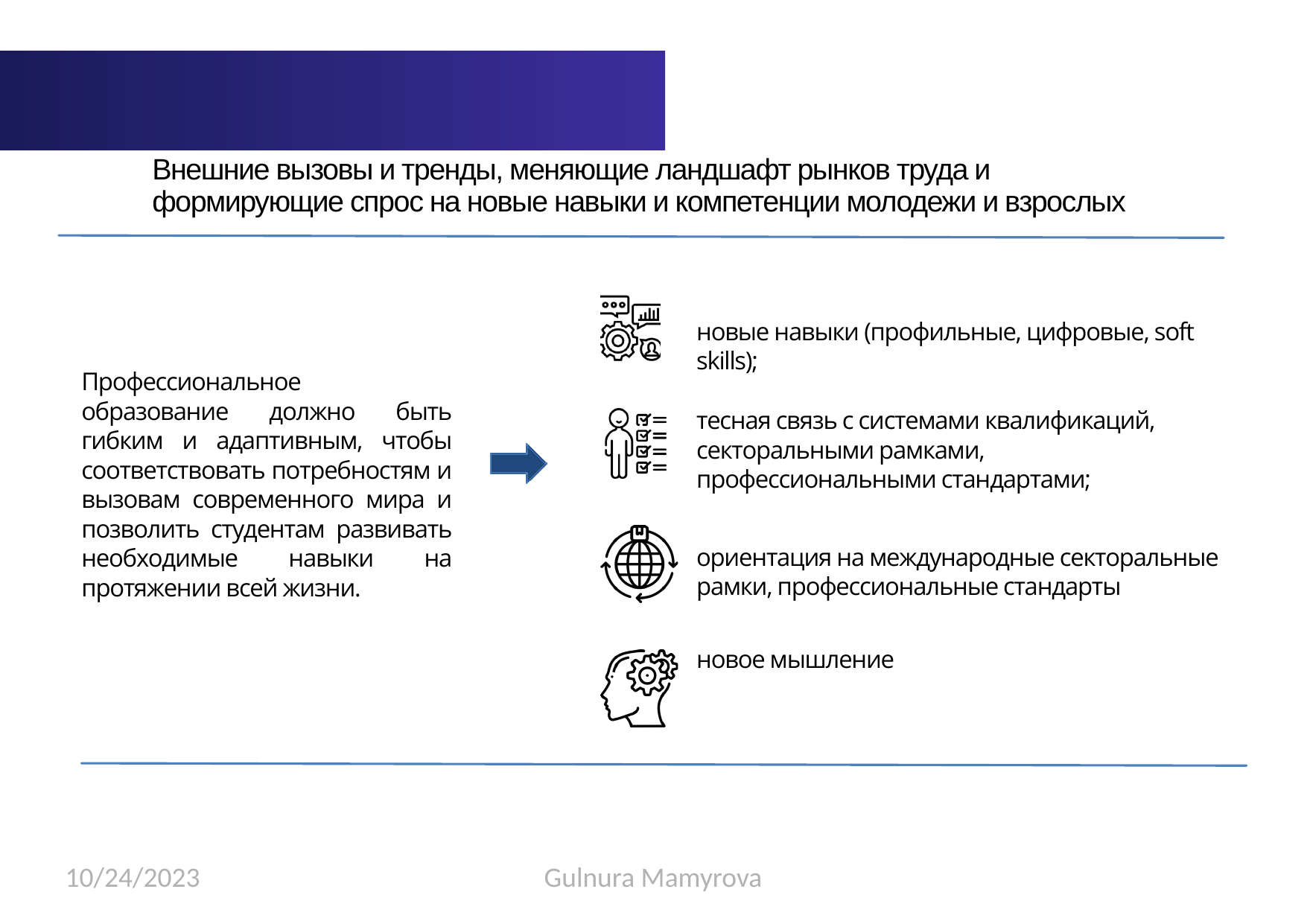

Внешние вызовы и тренды, меняющие ландшафт рынков труда и формирующие спрос на новые навыки и компетенции молодежи и взрослых

новые навыки (профильные, цифровые, soft skills);
Профессиональное образование должно быть гибким и адаптивным, чтобы соответствовать потребностям и вызовам современного мира и позволить студентам развивать необходимые навыки на протяжении всей жизни.
тесная связь с системами квалификаций,
секторальными рамками, профессиональными стандартами;

ориентация на международные секторальные рамки, профессиональные стандарты
новое мышление

10/24/2023
Gulnura Mamyrova